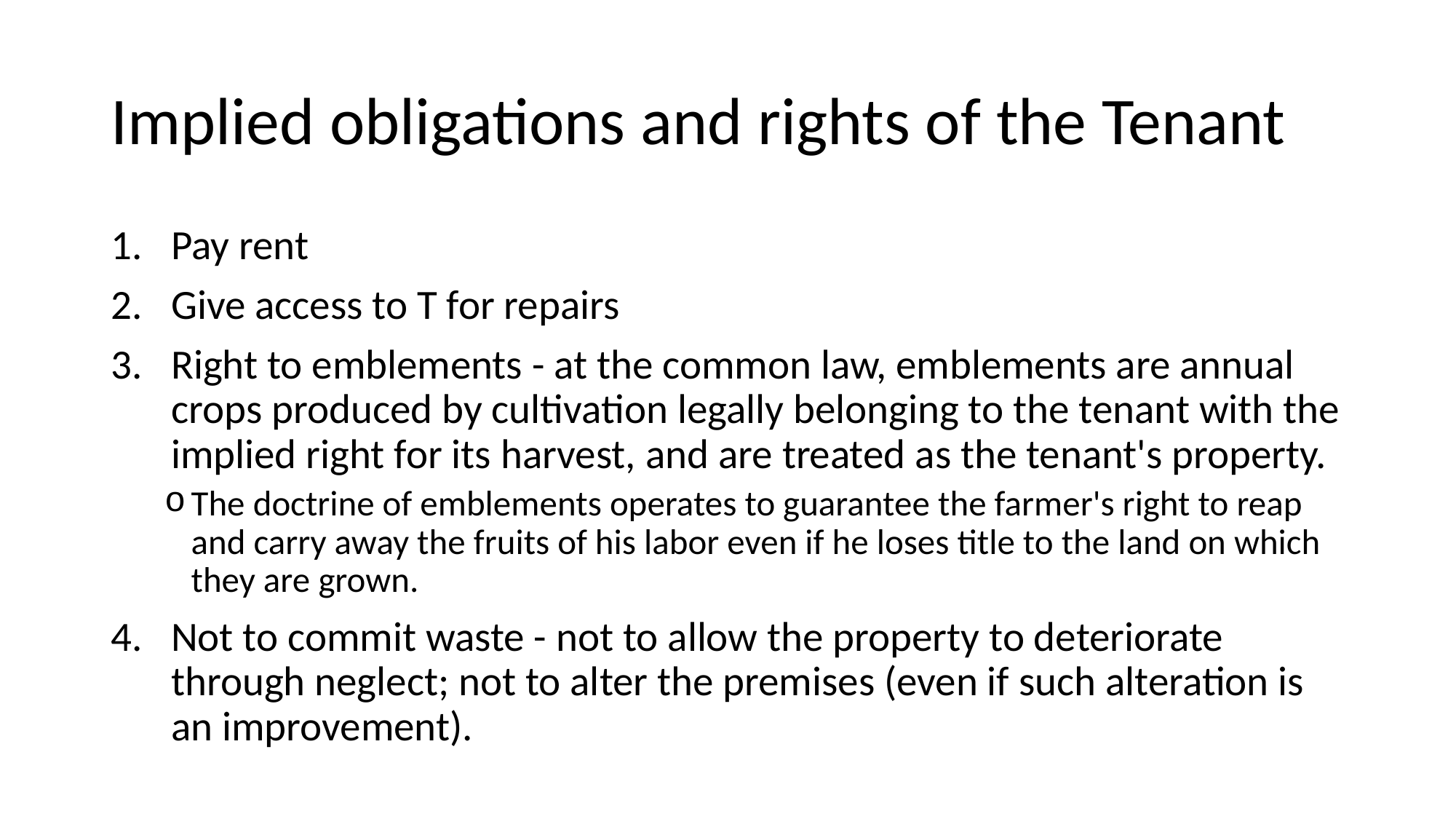

# Implied obligations and rights of the Tenant
Pay rent
Give access to T for repairs
Right to emblements - at the common law, emblements are annual crops produced by cultivation legally belonging to the tenant with the implied right for its harvest, and are treated as the tenant's property.
The doctrine of emblements operates to guarantee the farmer's right to reap and carry away the fruits of his labor even if he loses title to the land on which they are grown.
Not to commit waste - not to allow the property to deteriorate through neglect; not to alter the premises (even if such alteration is an improvement).